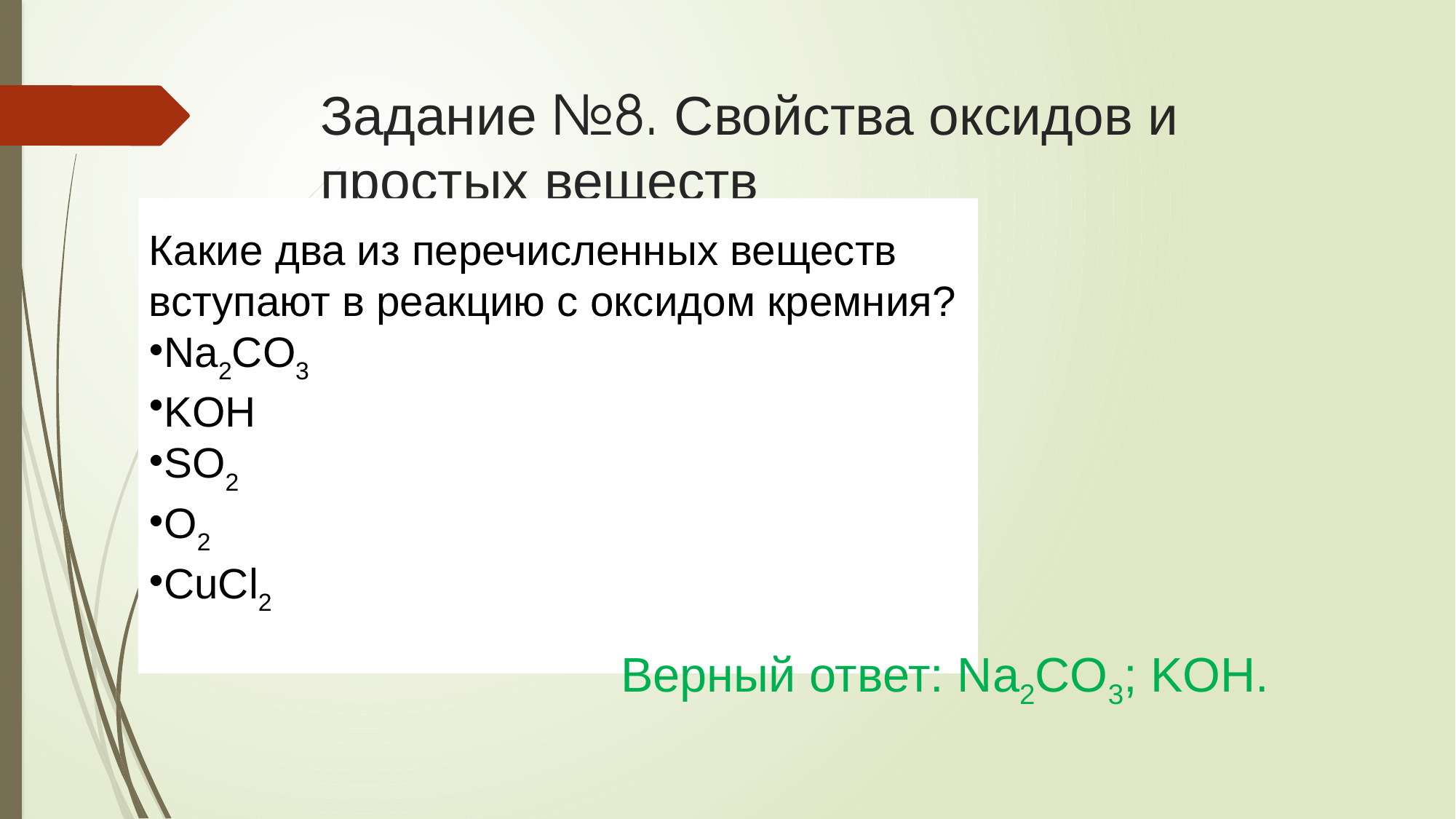

# Задание №8. Свойства оксидов и простых веществ
Какие два из перечисленных веществ вступают в реакцию с оксидом кремния?
Nа2СO3
KOH
SO2
O2
CuCl2

Верный ответ: Nа2СO3; KOH.